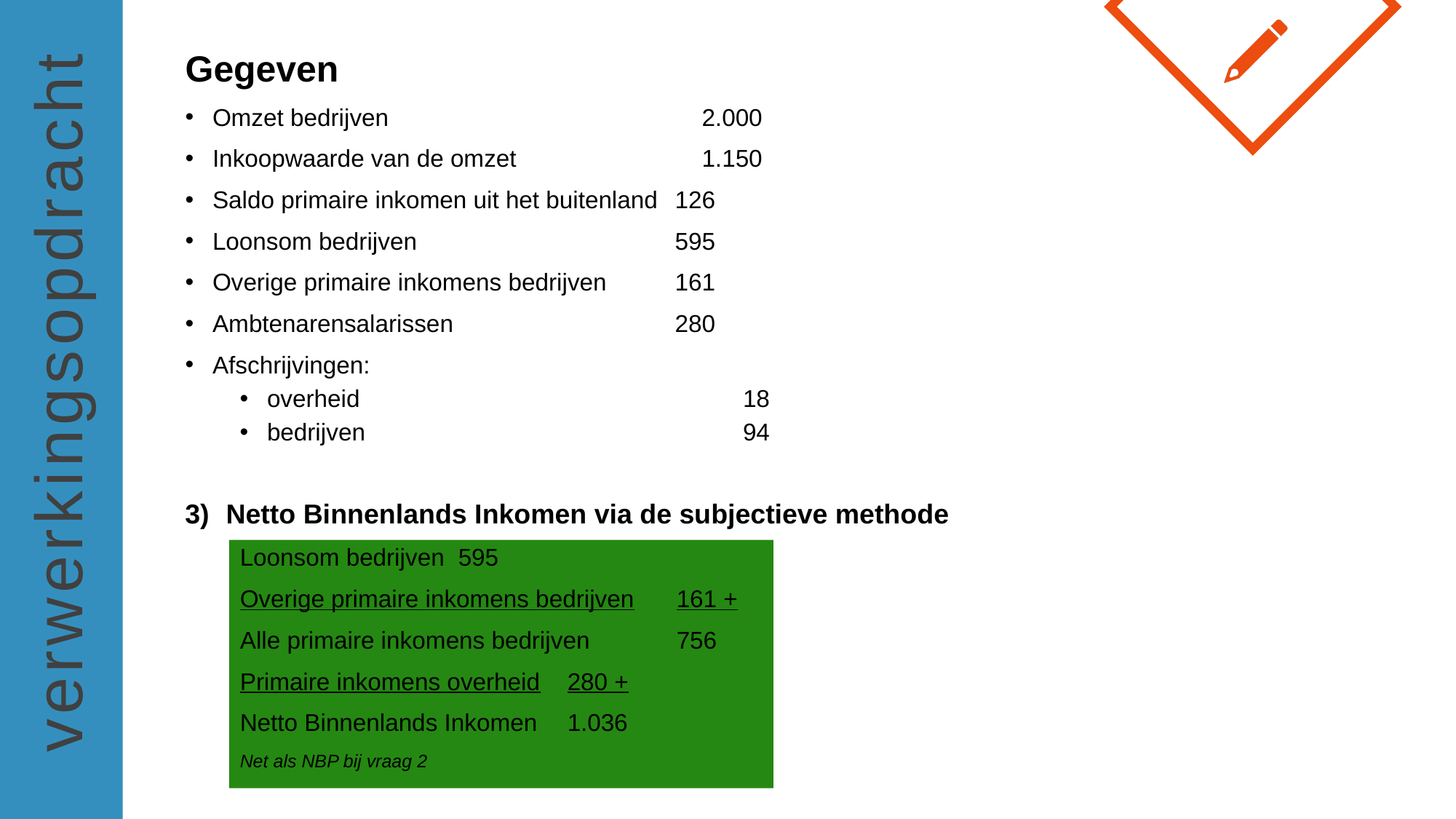

Gegeven
Omzet bedrijven	2.000
Inkoopwaarde van de omzet 	1.150
Saldo primaire inkomen uit het buitenland	126
Loonsom bedrijven	595
Overige primaire inkomens bedrijven	161
Ambtenarensalarissen	280
Afschrijvingen:
overheid	18
bedrijven	94

Netto Binnenlands Inkomen via de subjectieve methode
Loonsom bedrijven	595
Overige primaire inkomens bedrijven	161 +
Alle primaire inkomens bedrijven	756
Primaire inkomens overheid	280 +
Netto Binnenlands Inkomen	1.036
Net als NBP bij vraag 2